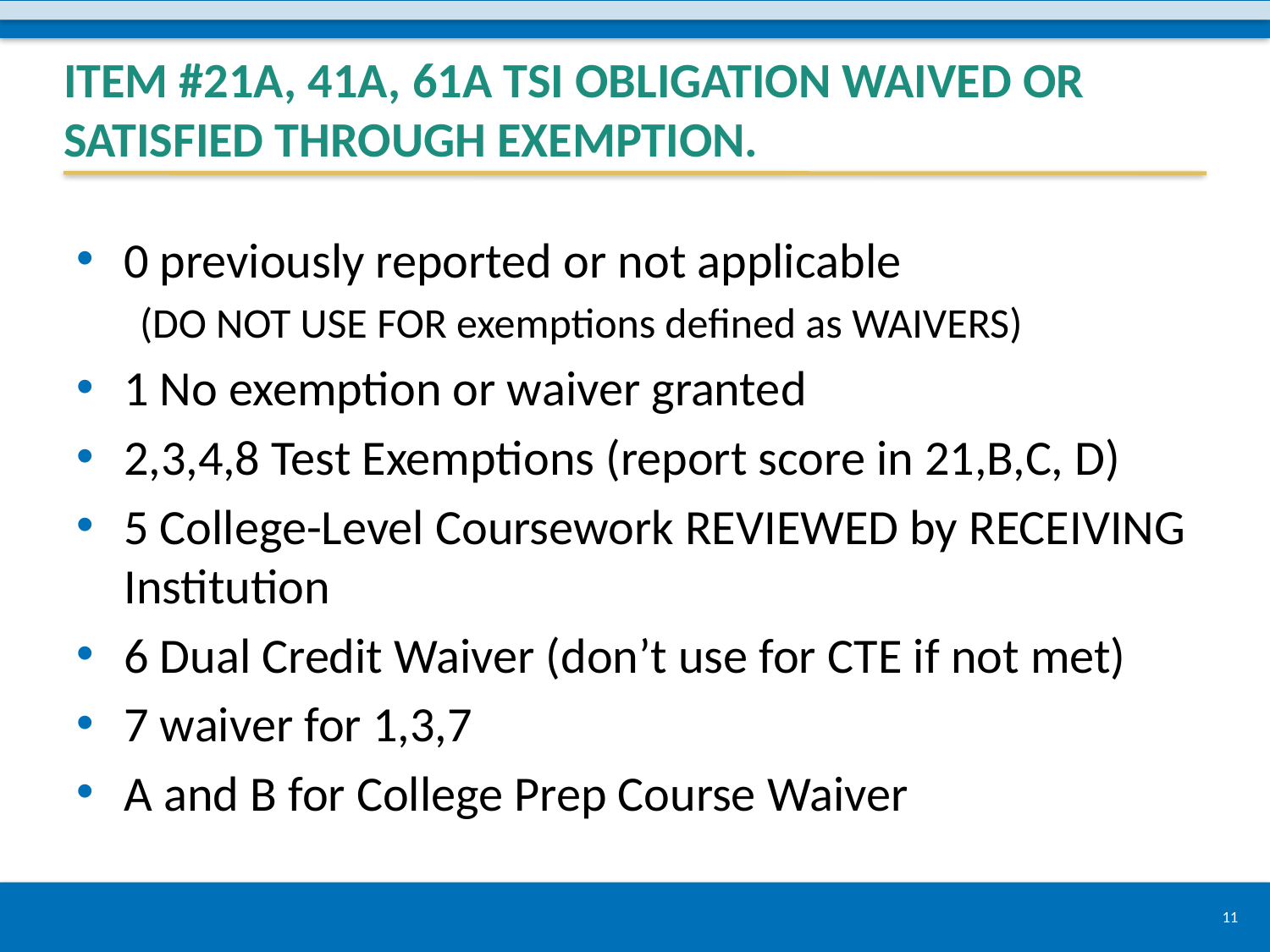

# Item #21A, 41A, 61A TSI Obligation Waived or Satisfied through Exemption.
0 previously reported or not applicable
(DO NOT USE FOR exemptions defined as WAIVERS)
1 No exemption or waiver granted
2,3,4,8 Test Exemptions (report score in 21,B,C, D)
5 College-Level Coursework REVIEWED by RECEIVING Institution
6 Dual Credit Waiver (don’t use for CTE if not met)
7 waiver for 1,3,7
A and B for College Prep Course Waiver

11